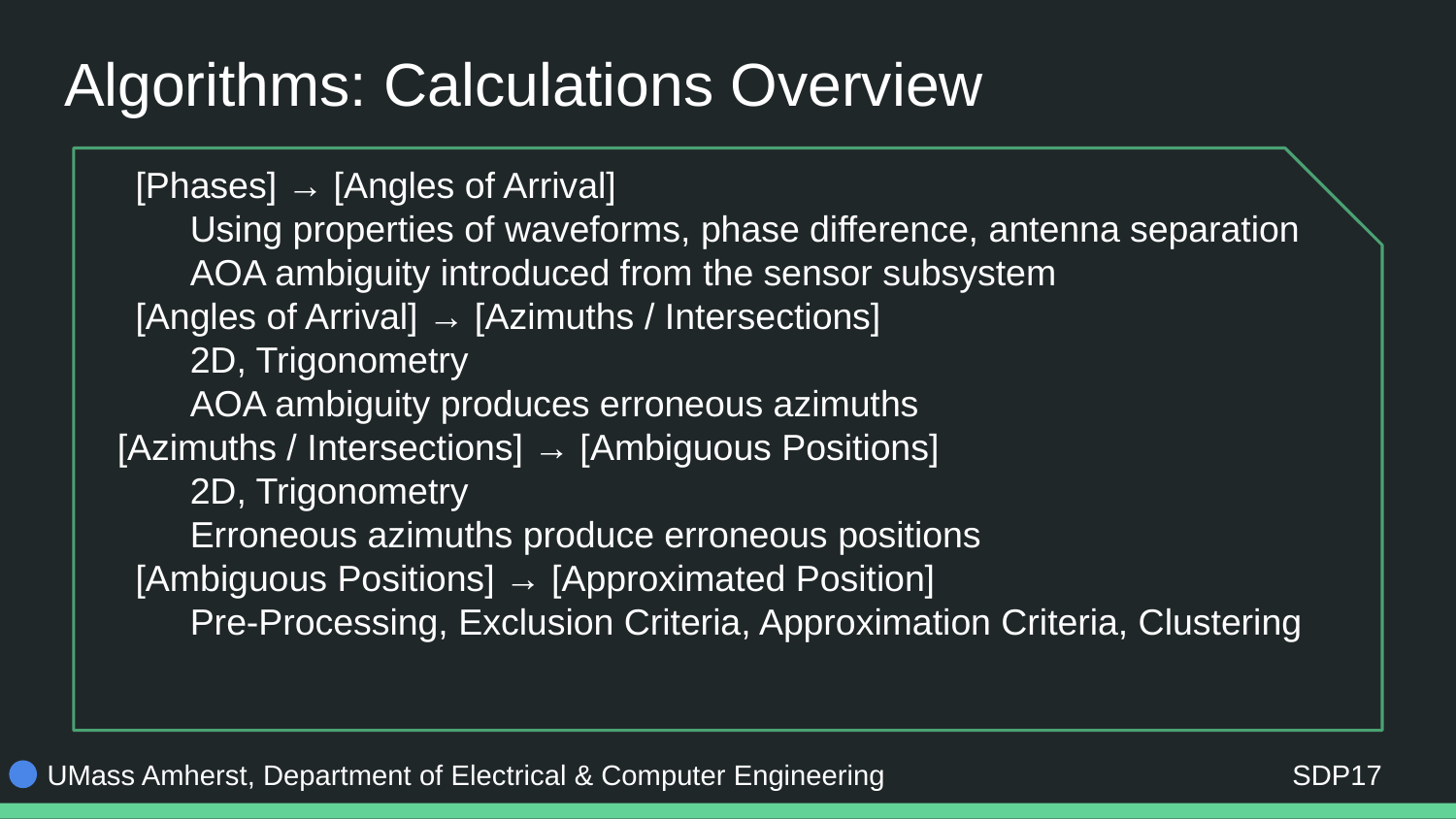

# Algorithms: Calculations Overview

[Phases] → [Angles of Arrival]
Using properties of waveforms, phase difference, antenna separation
AOA ambiguity introduced from the sensor subsystem
[Angles of Arrival] → [Azimuths / Intersections]
2D, Trigonometry
AOA ambiguity produces erroneous azimuths
[Azimuths / Intersections] → [Ambiguous Positions]
2D, Trigonometry
Erroneous azimuths produce erroneous positions
[Ambiguous Positions] → [Approximated Position]
Pre-Processing, Exclusion Criteria, Approximation Criteria, Clustering